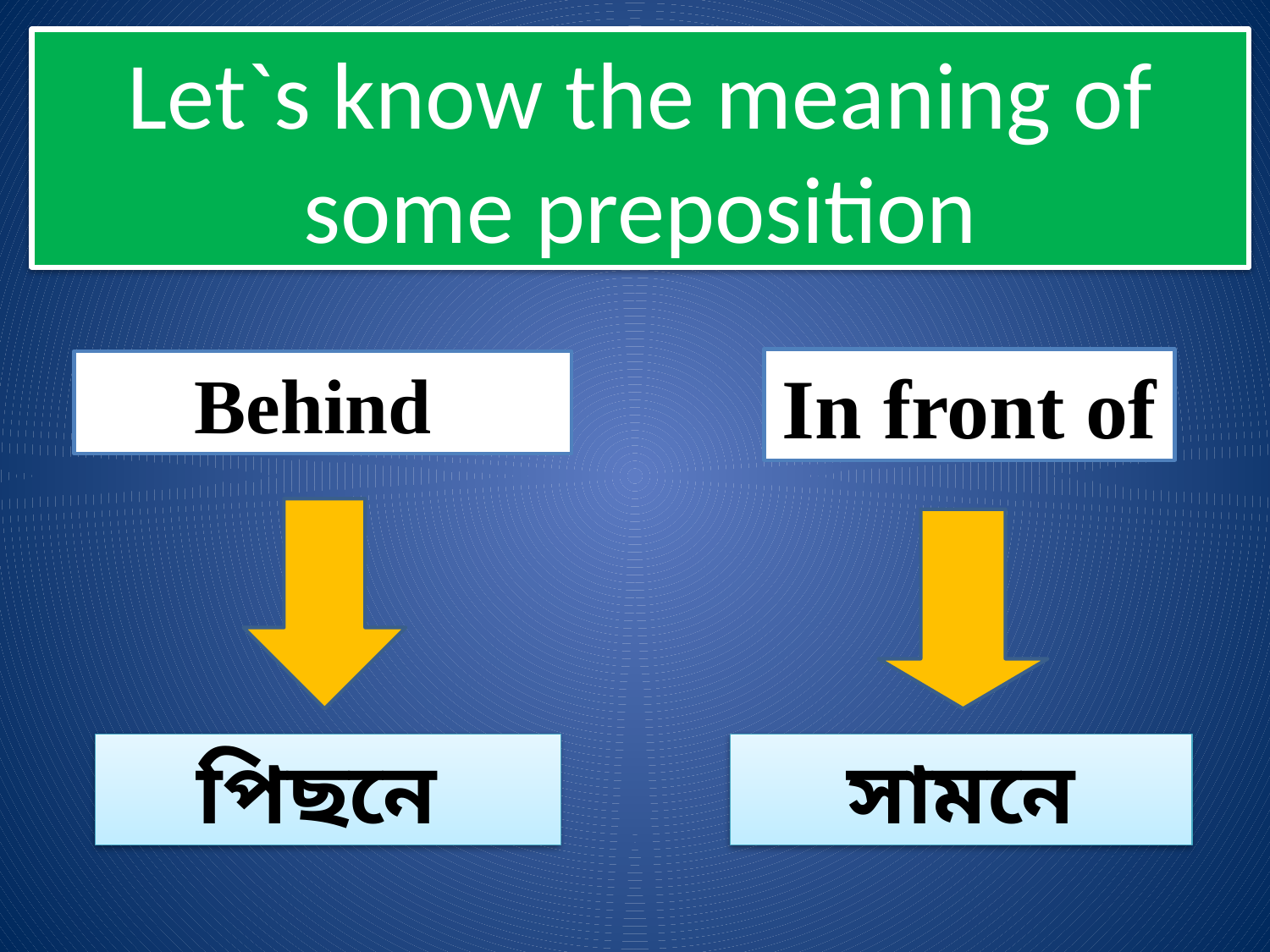

Let`s know the meaning of some preposition
In front of
Behind

পিছনে
সামনে